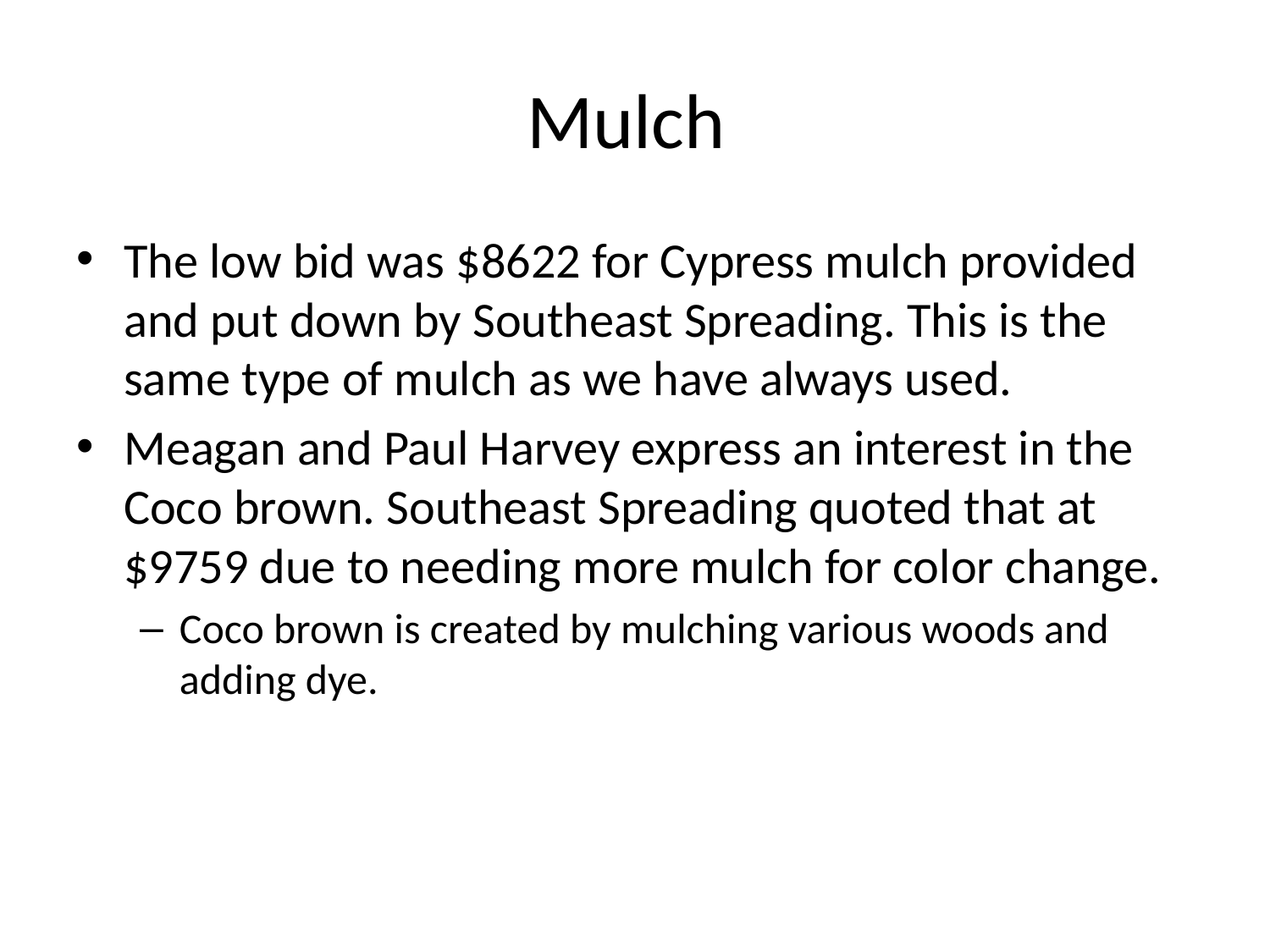

# Mulch
The low bid was $8622 for Cypress mulch provided and put down by Southeast Spreading. This is the same type of mulch as we have always used.
Meagan and Paul Harvey express an interest in the Coco brown. Southeast Spreading quoted that at $9759 due to needing more mulch for color change.
Coco brown is created by mulching various woods and adding dye.